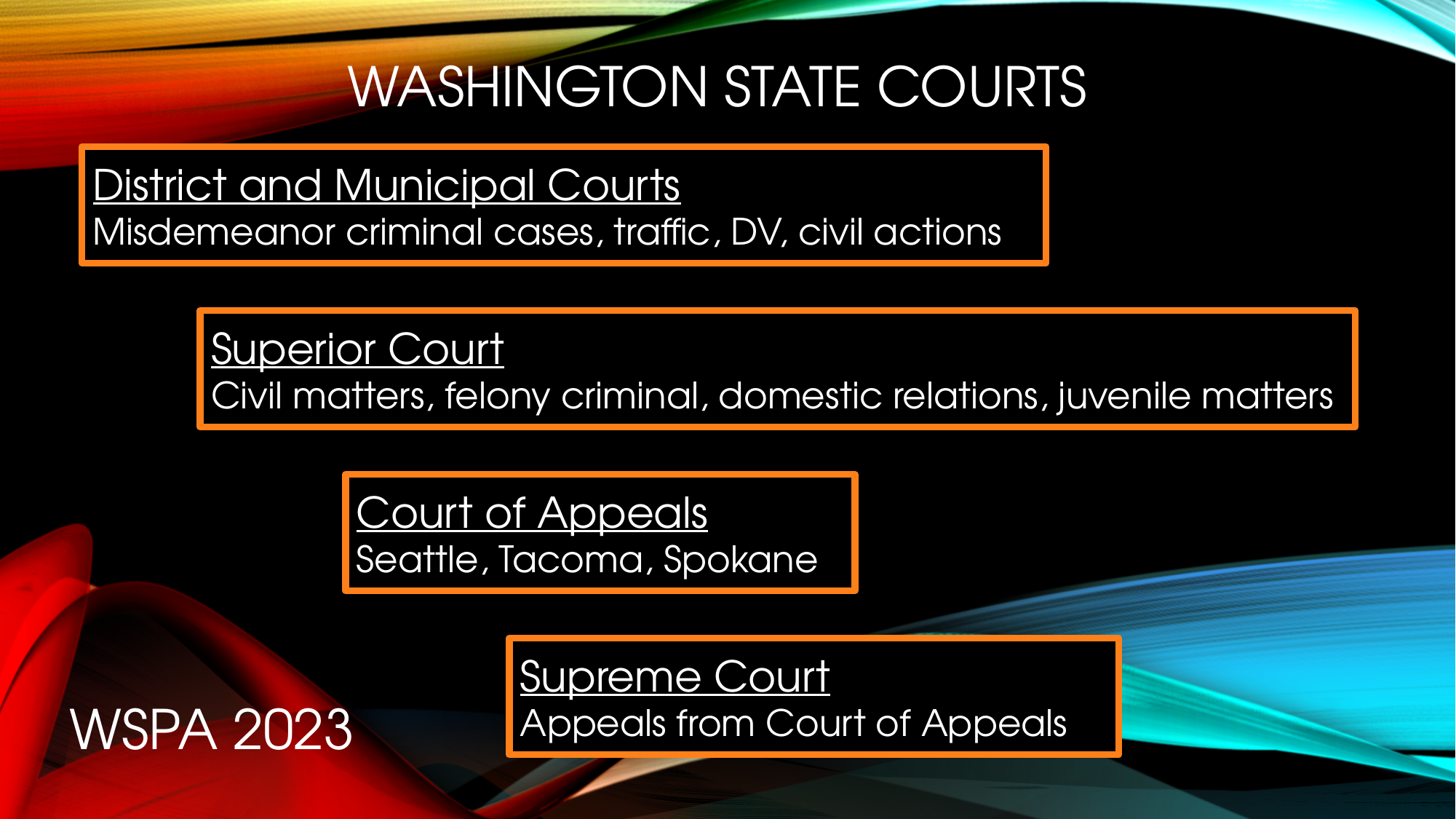

# Washington state courts
District and Municipal Courts
Misdemeanor criminal cases, traffic, DV, civil actions
Superior Court
Civil matters, felony criminal, domestic relations, juvenile matters
Court of Appeals
Seattle, Tacoma, Spokane
Supreme Court
Appeals from Court of Appeals
WSPA 2023